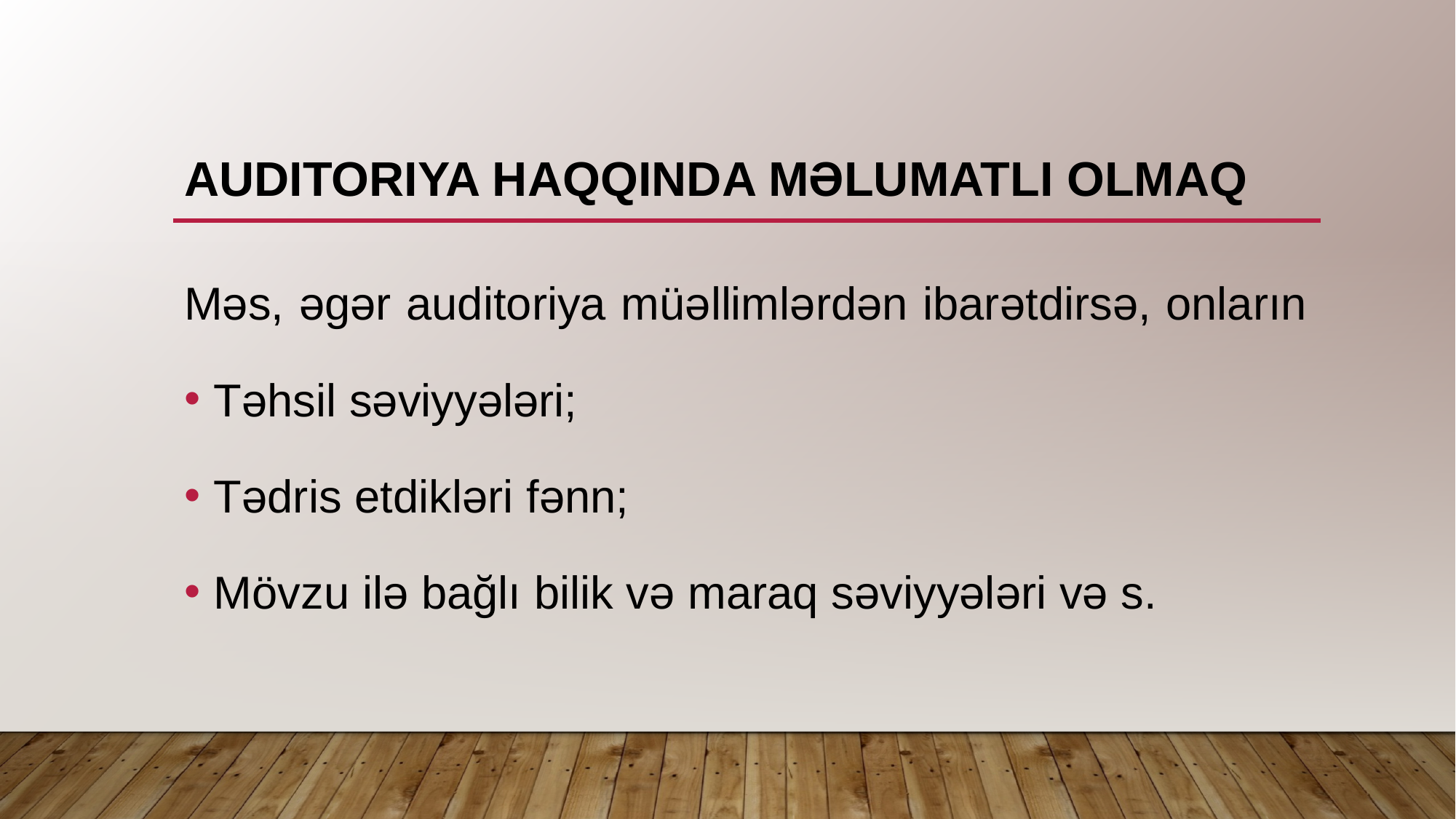

# Auditoriya haqqında məlumatlı olmaq
Məs, əgər auditoriya müəllimlərdən ibarətdirsə, onların
Təhsil səviyyələri;
Tədris etdikləri fənn;
Mövzu ilə bağlı bilik və maraq səviyyələri və s.